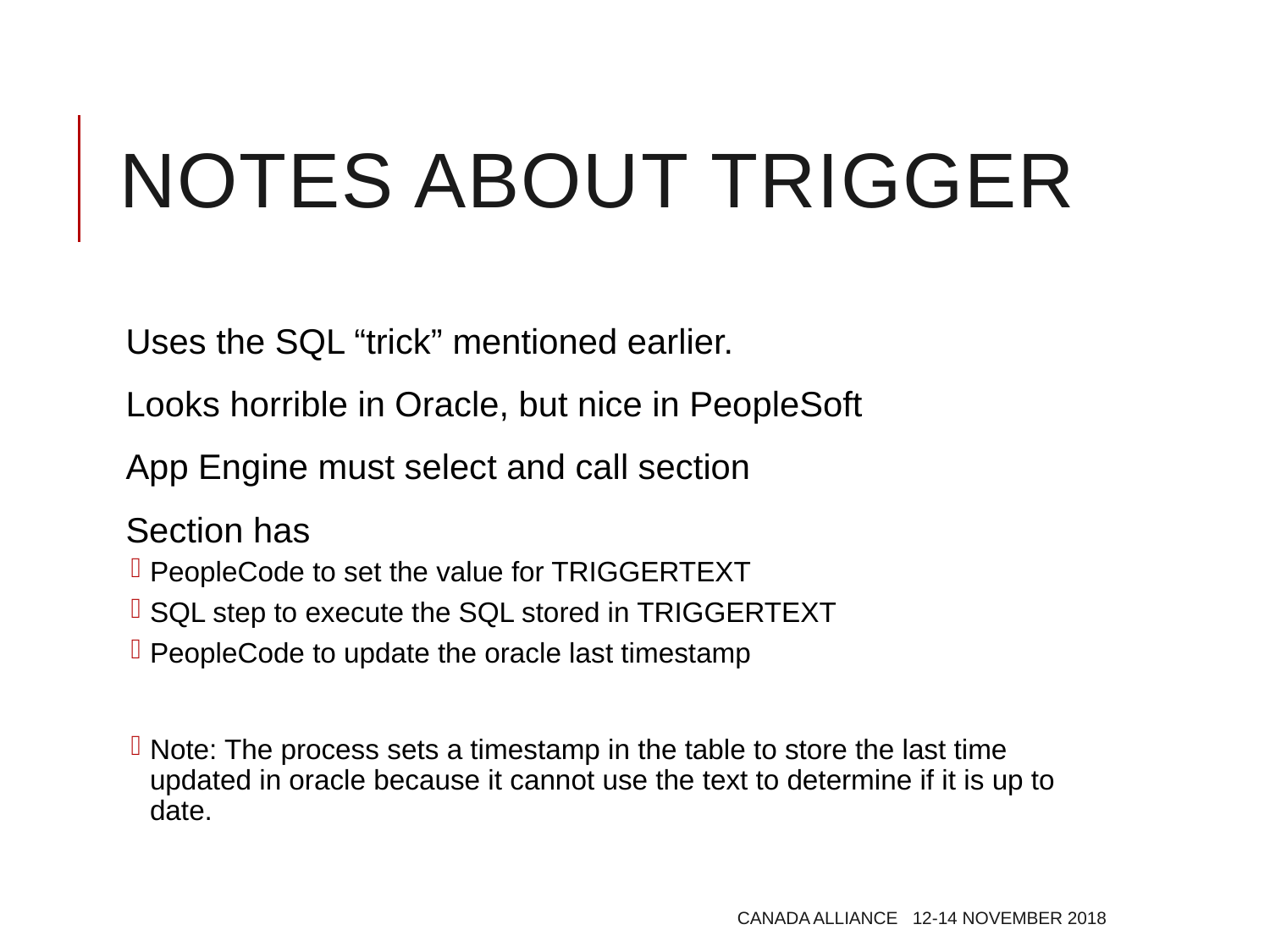

# Notes about trigger
Uses the SQL “trick” mentioned earlier.
Looks horrible in Oracle, but nice in PeopleSoft
App Engine must select and call section
Section has
PeopleCode to set the value for TRIGGERTEXT
SQL step to execute the SQL stored in TRIGGERTEXT
PeopleCode to update the oracle last timestamp

Note: The process sets a timestamp in the table to store the last time updated in oracle because it cannot use the text to determine if it is up to date.

Canada Alliance   12-14 November 2018